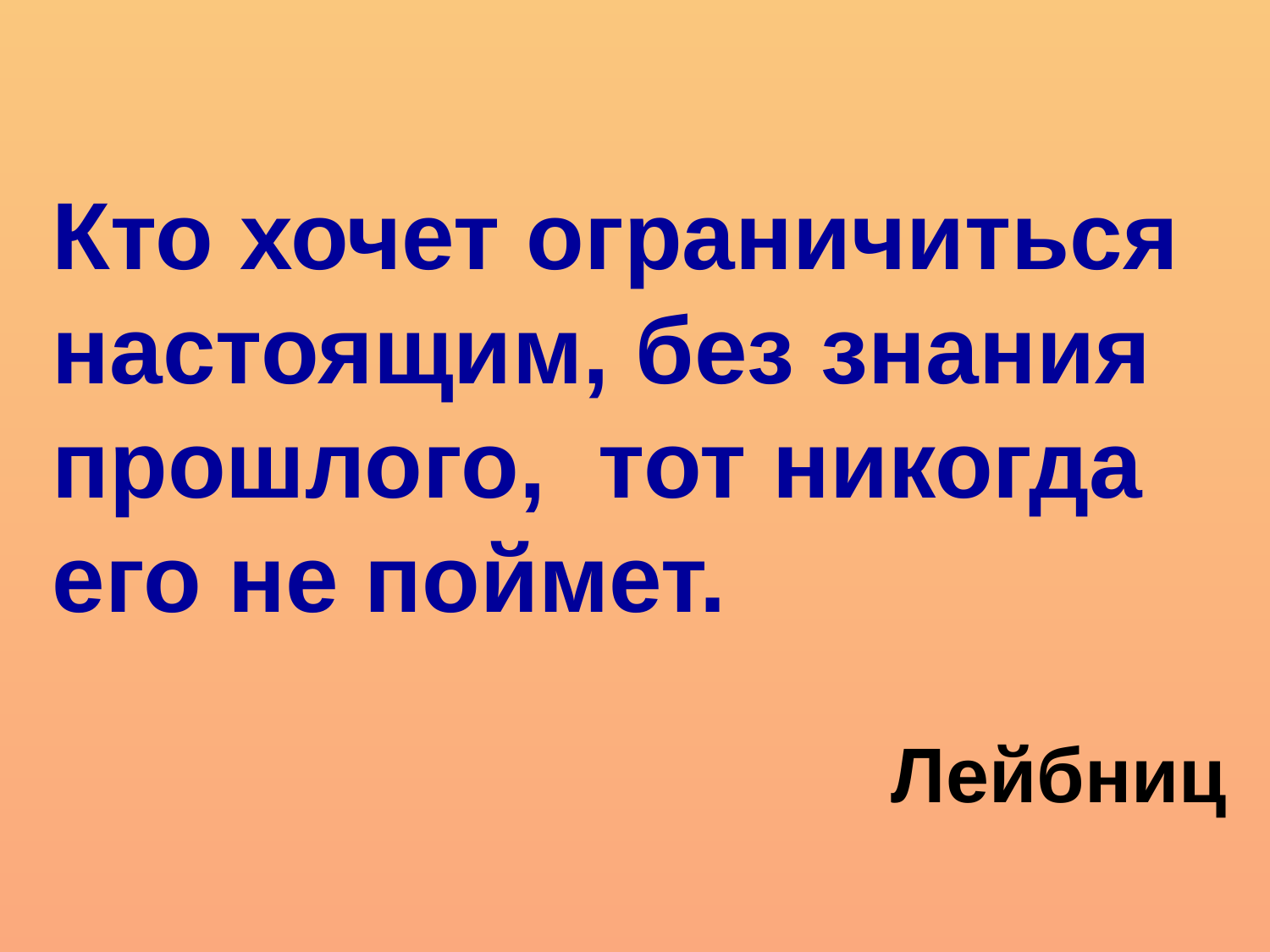

Кто хочет ограничиться настоящим, без знания прошлого,  тот никогда его не поймет.

Лейбниц